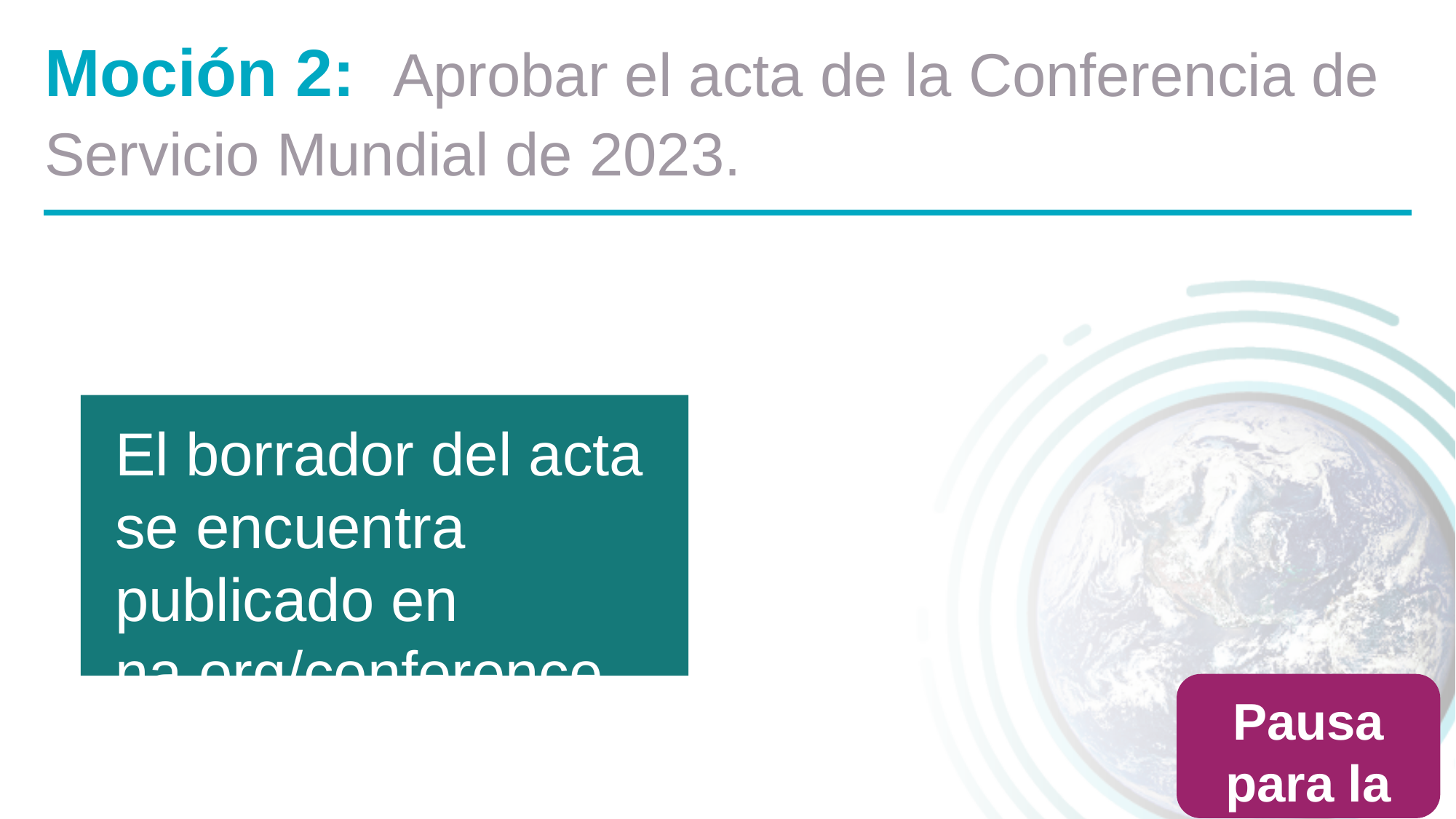

Moción 2:  Aprobar el acta de la Conferencia de Servicio Mundial de 2023.

El borrador del acta se encuentra publicado en na.org/conference

Pausa para la discusión